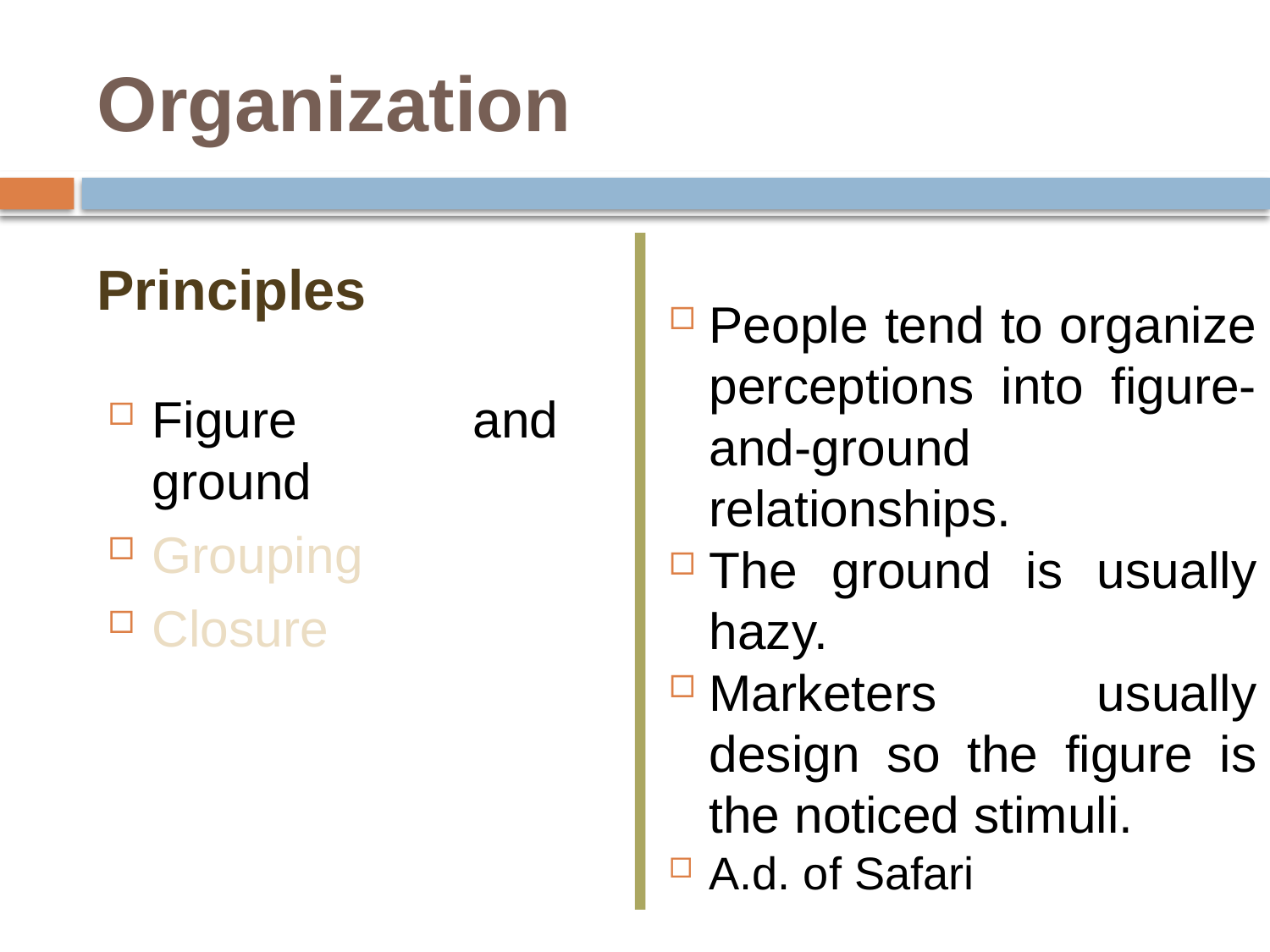

# Organization

Principles
People tend to organize perceptions into figure-and-ground relationships.
The ground is usually hazy.
Marketers usually design so the figure is the noticed stimuli.
A.d. of Safari

Figure and ground
Grouping
Closure